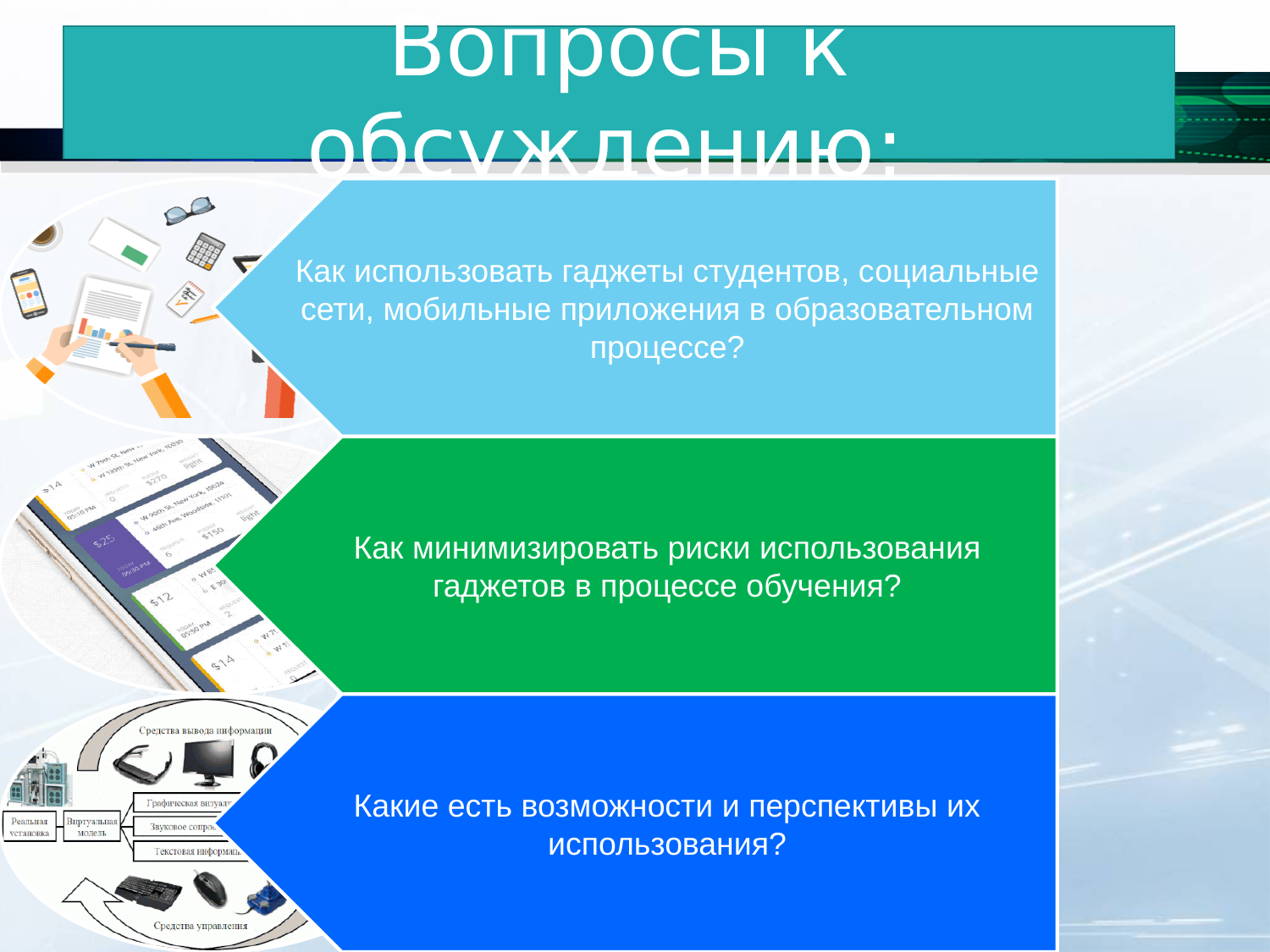

# Вопросы к обсуждению:
Как использовать гаджеты студентов, социальные сети, мобильные приложения в образовательном процессе?
Как минимизировать риски использования гаджетов в процессе обучения?
Какие есть возможности и перспективы их использования?